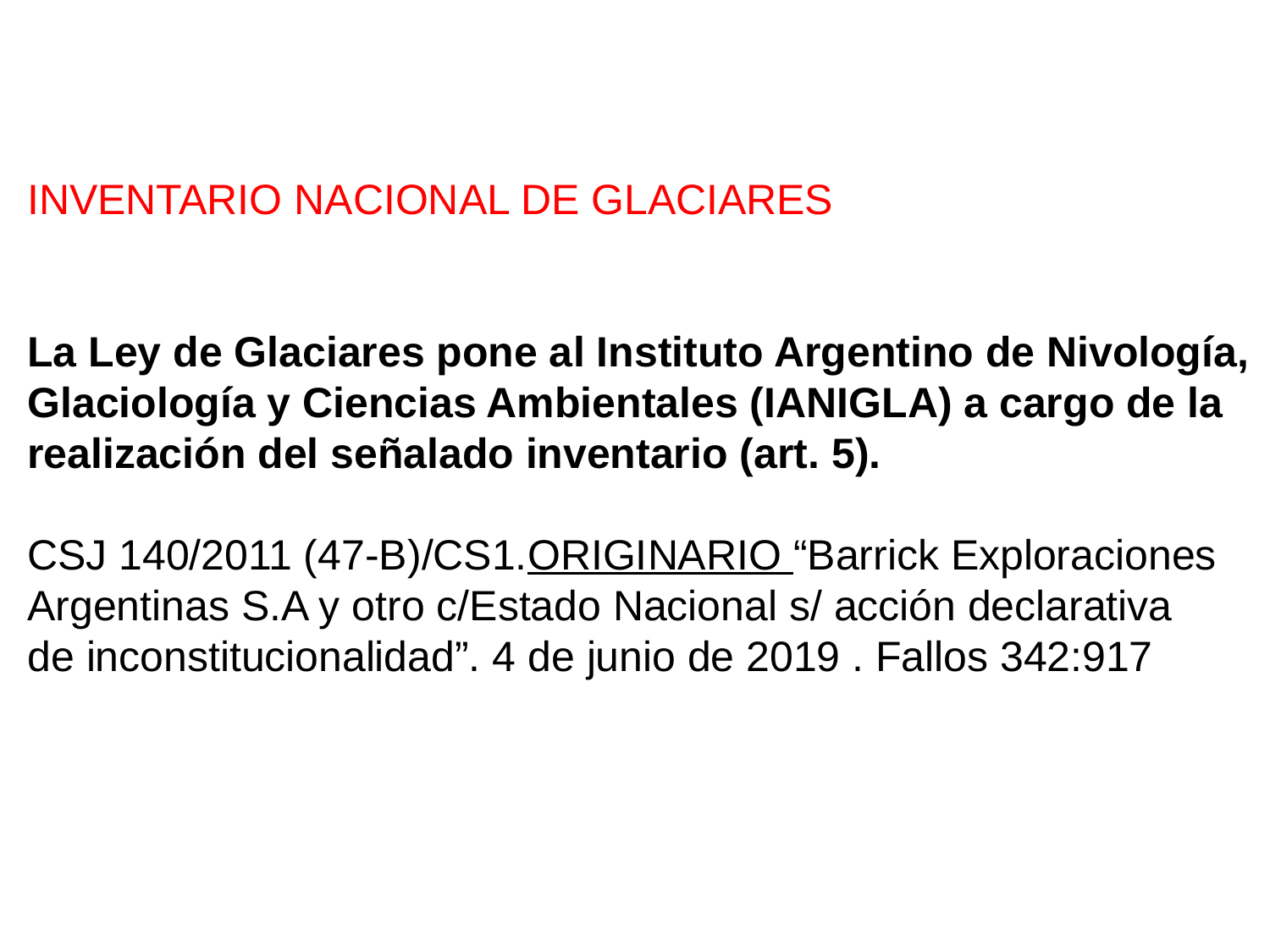

INVENTARIO NACIONAL DE GLACIARES

La Ley de Glaciares pone al Instituto Argentino de Nivología,
Glaciología y Ciencias Ambientales (IANIGLA) a cargo de la
realización del señalado inventario (art. 5).

CSJ 140/2011 (47-B)/CS1.ORIGINARIO “Barrick Exploraciones
Argentinas S.A y otro c/Estado Nacional s/ acción declarativa
de inconstitucionalidad”. 4 de junio de 2019 . Fallos 342:917